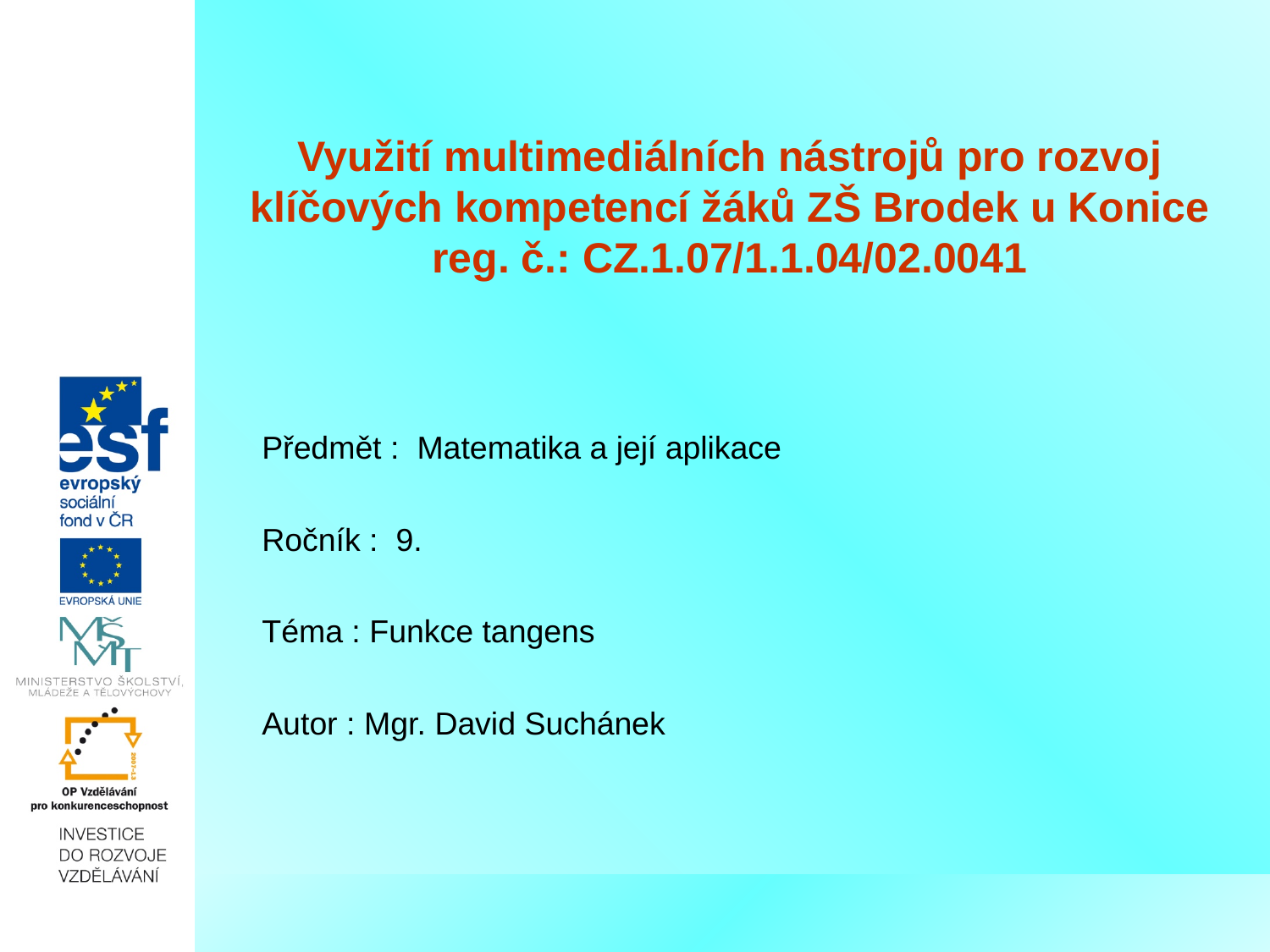

# Využití multimediálních nástrojů pro rozvoj klíčových kompetencí žáků ZŠ Brodek u Konice reg. č.: CZ.1.07/1.1.04/02.0041

Předmět :  Matematika a její aplikace

Ročník :  9.

Téma : Funkce tangens

Autor : Mgr. David Suchánek